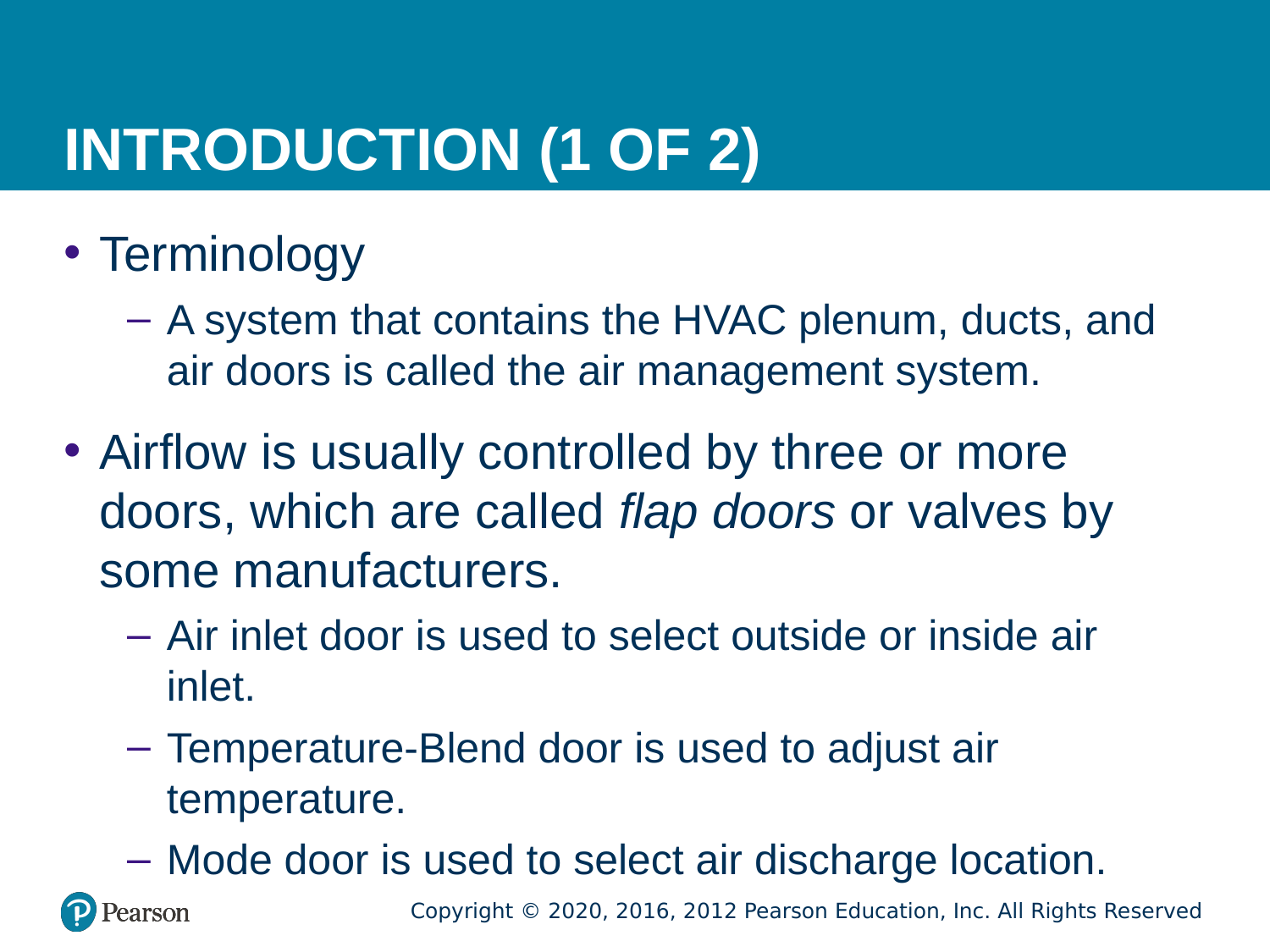

# INTRODUCTION (1 OF 2)
Terminology
A system that contains the HVAC plenum, ducts, and air doors is called the air management system.
Airflow is usually controlled by three or more doors, which are called flap doors or valves by some manufacturers.
Air inlet door is used to select outside or inside air inlet.
Temperature-Blend door is used to adjust air temperature.
Mode door is used to select air discharge location.